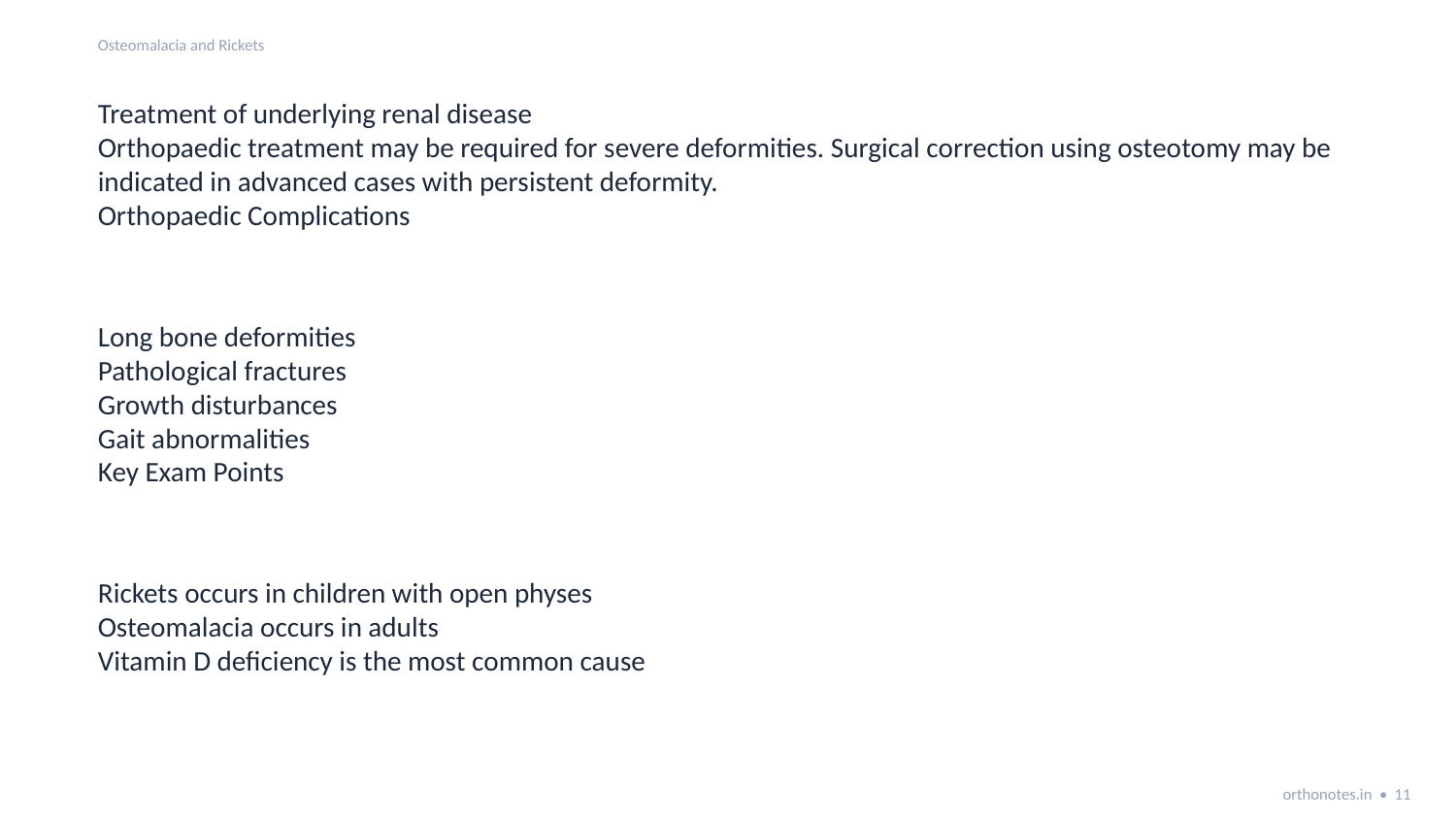

Osteomalacia and Rickets
Treatment of underlying renal disease
Orthopaedic treatment may be required for severe deformities. Surgical correction using osteotomy may be indicated in advanced cases with persistent deformity.
Orthopaedic Complications
Long bone deformities
Pathological fractures
Growth disturbances
Gait abnormalities
Key Exam Points
Rickets occurs in children with open physes
Osteomalacia occurs in adults
Vitamin D deficiency is the most common cause
orthonotes.in  •  11